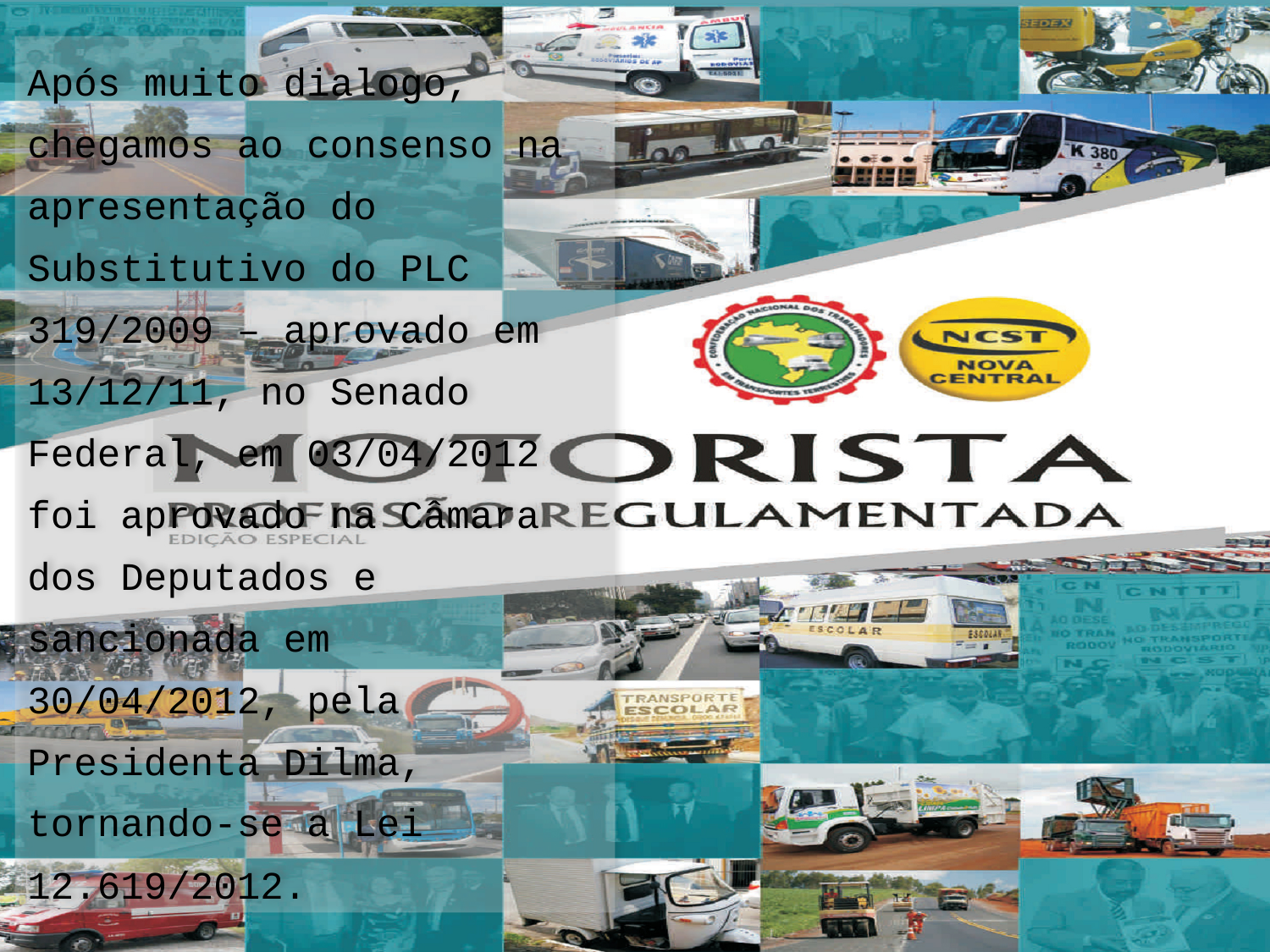

Após muito dialogo, chegamos ao consenso na apresentação do Substitutivo do PLC 319/2009 – aprovado em 13/12/11, no Senado Federal, em 03/04/2012 foi aprovado na Câmara dos Deputados e sancionada em 30/04/2012, pela Presidenta Dilma, tornando-se a Lei 12.619/2012.